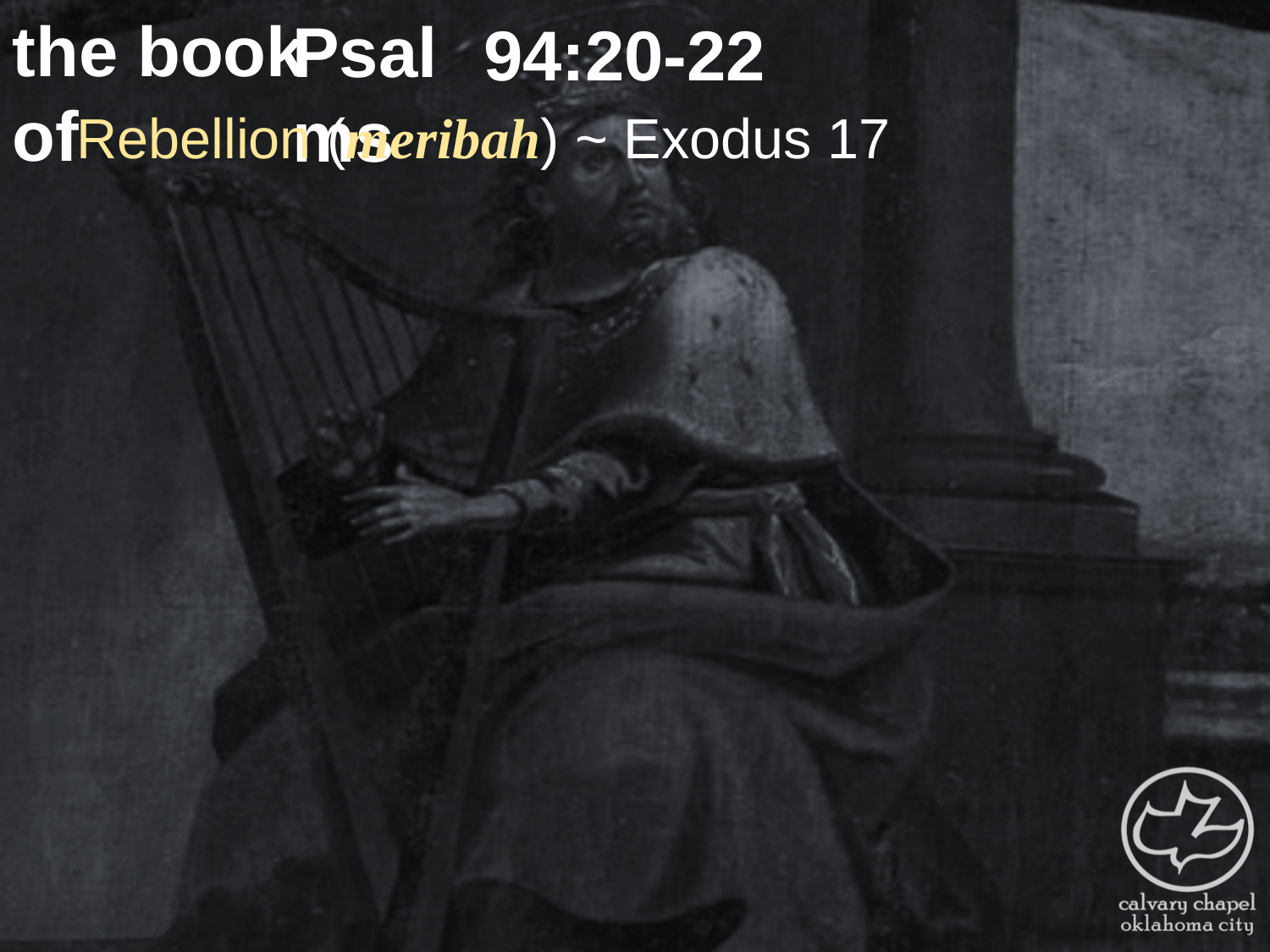

the book of
Psalms
94:20-22
Rebellion (meribah) ~ Exodus 17